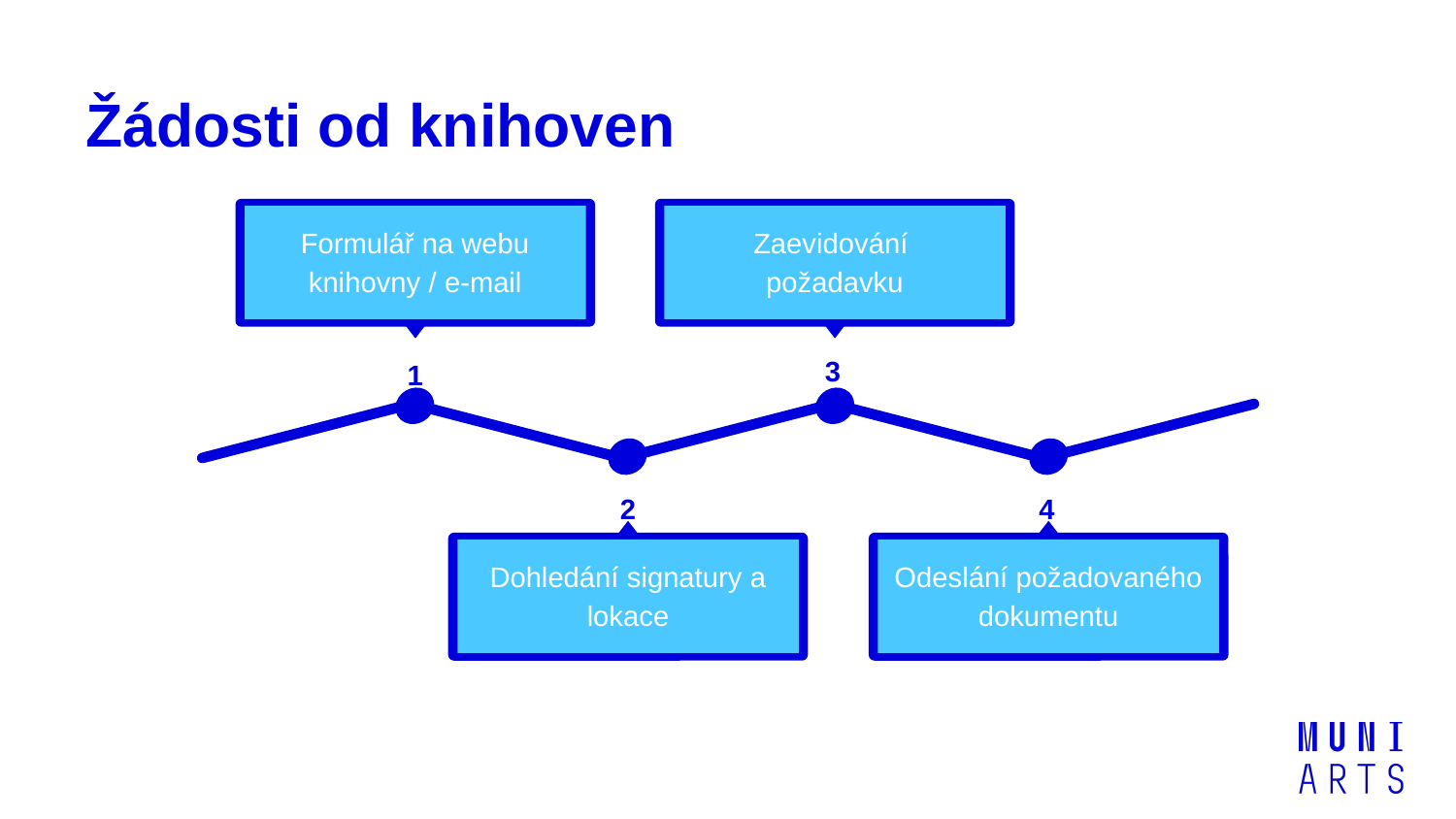

# Žádosti od knihoven

Formulář na webu knihovny / e-mail

1

Zaevidování
požadavku

3

2

Dohledání signatury a lokace

4

Odeslání požadovaného dokumentu